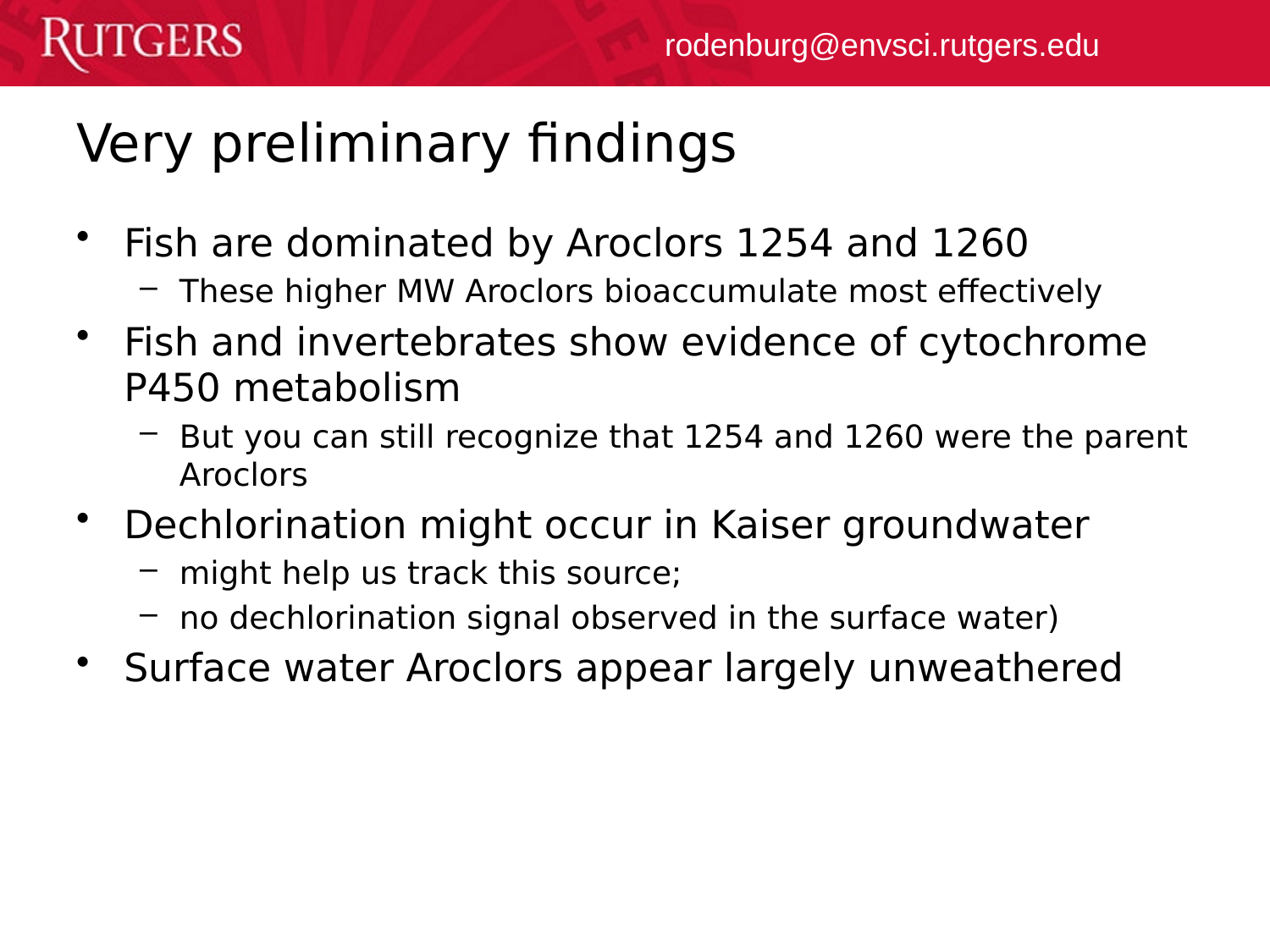

# Very preliminary findings
Fish are dominated by Aroclors 1254 and 1260
These higher MW Aroclors bioaccumulate most effectively
Fish and invertebrates show evidence of cytochrome P450 metabolism
But you can still recognize that 1254 and 1260 were the parent Aroclors
Dechlorination might occur in Kaiser groundwater
might help us track this source;
no dechlorination signal observed in the surface water)
Surface water Aroclors appear largely unweathered